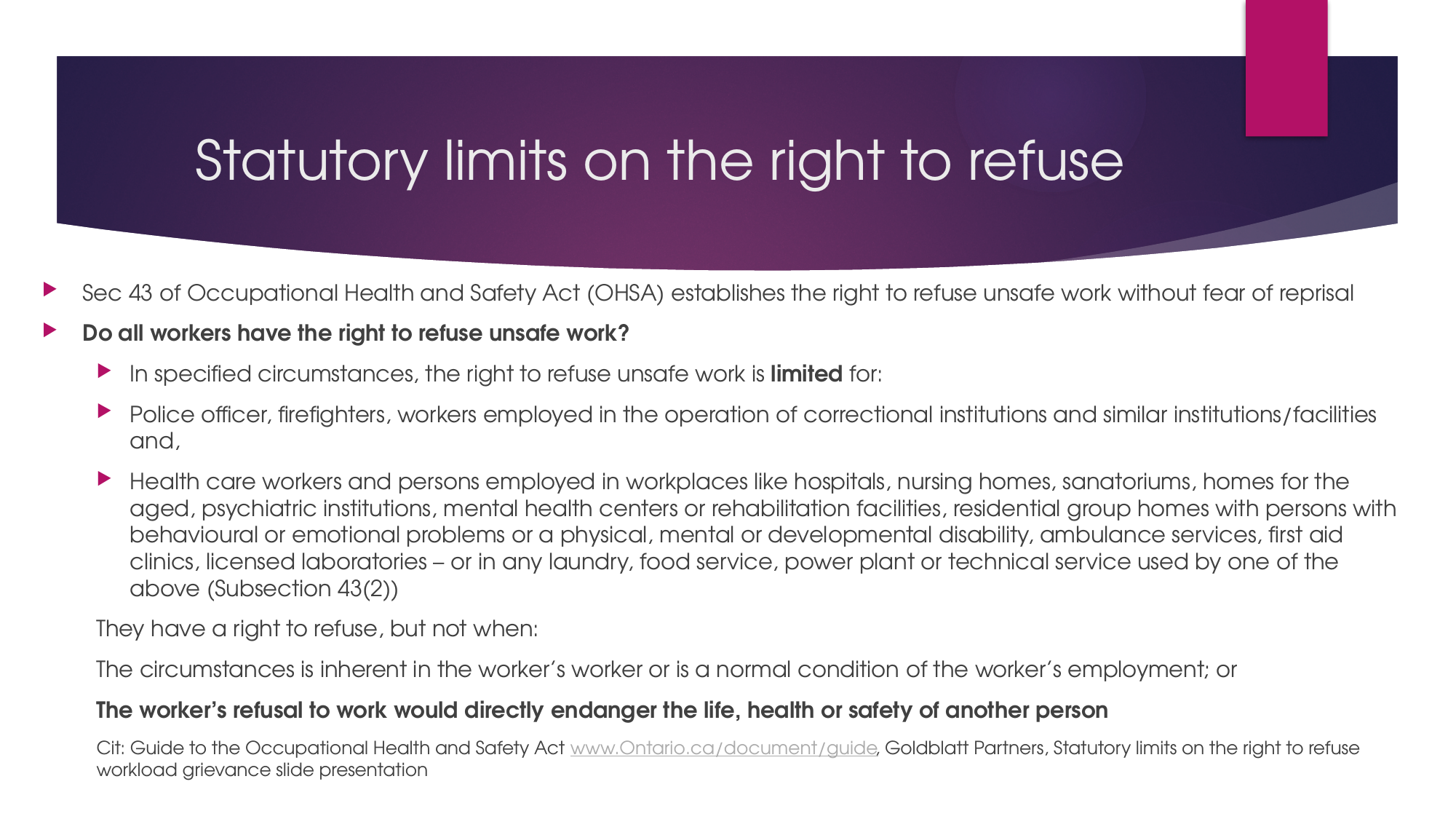

# Statutory limits on the right to refuse
Sec 43 of Occupational Health and Safety Act (OHSA) establishes the right to refuse unsafe work without fear of reprisal
Do all workers have the right to refuse unsafe work?
In specified circumstances, the right to refuse unsafe work is limited for:
Police officer, firefighters, workers employed in the operation of correctional institutions and similar institutions/facilities and,
Health care workers and persons employed in workplaces like hospitals, nursing homes, sanatoriums, homes for the aged, psychiatric institutions, mental health centers or rehabilitation facilities, residential group homes with persons with behavioural or emotional problems or a physical, mental or developmental disability, ambulance services, first aid clinics, licensed laboratories – or in any laundry, food service, power plant or technical service used by one of the above (Subsection 43(2))
They have a right to refuse, but not when:
	The circumstances is inherent in the worker’s worker or is a normal condition of the worker’s employment; or
	The worker’s refusal to work would directly endanger the life, health or safety of another person
Cit: Guide to the Occupational Health and Safety Act www.Ontario.ca/document/guide, Goldblatt Partners, Statutory limits on the right to refuse workload grievance slide presentation